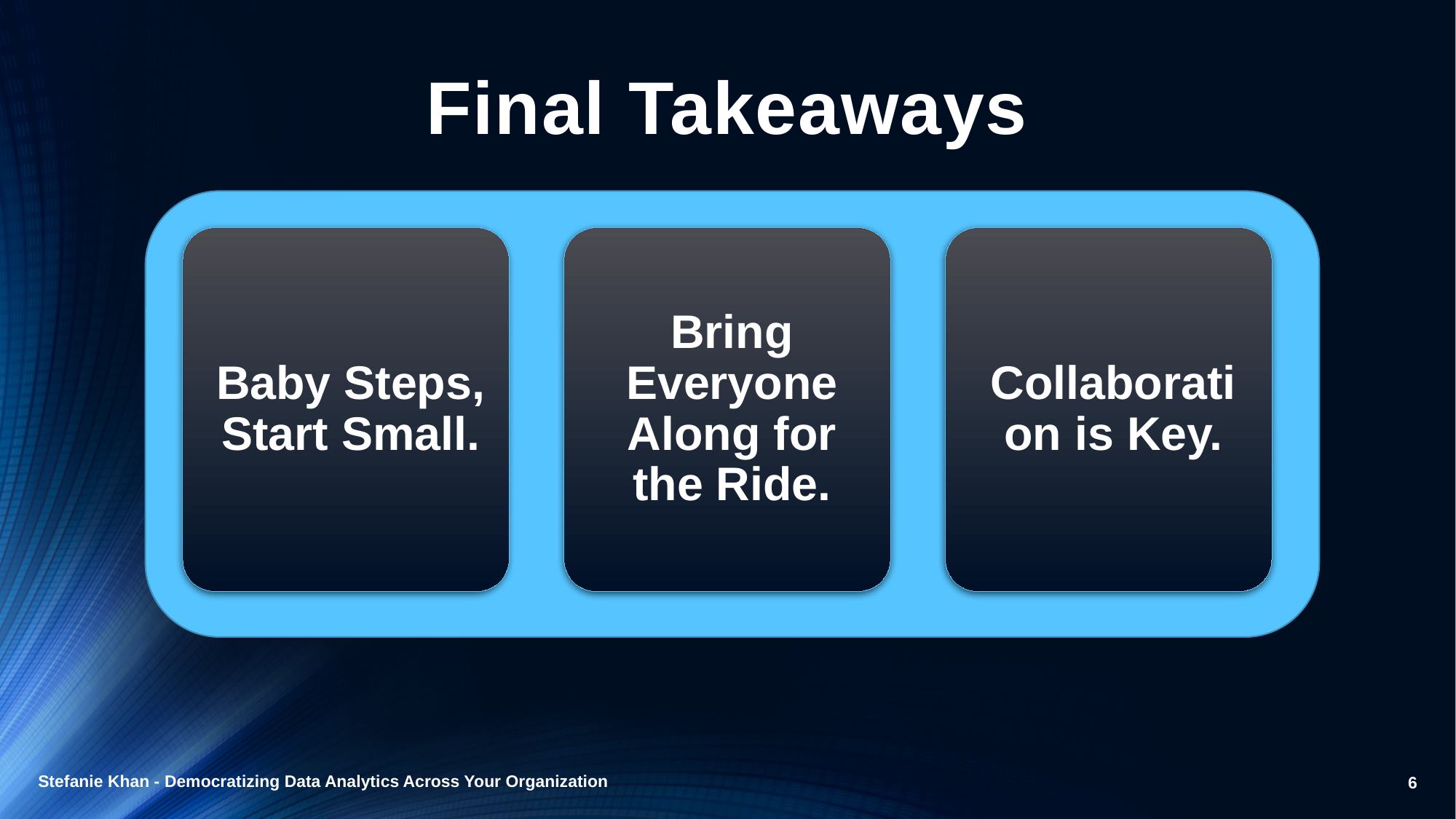

Final Takeaways

Baby Steps,
Start Small.
Bring Everyone Along for the Ride.
Collaboration is Key.
Stefanie Khan - Democratizing Data Analytics Across Your Organization
6